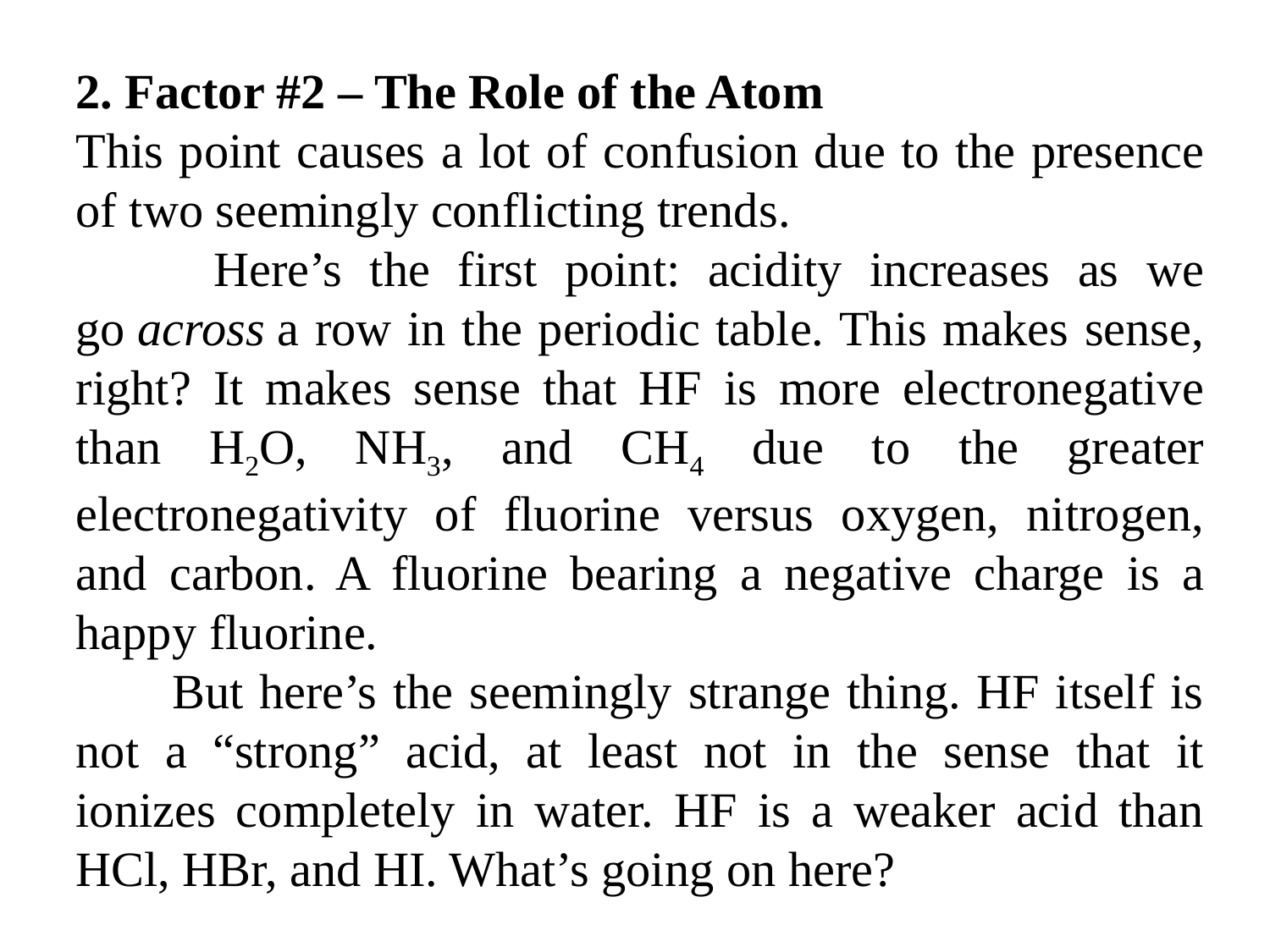

2. Factor #2 – The Role of the Atom
This point causes a lot of confusion due to the presence of two seemingly conflicting trends.
     Here’s the first point: acidity increases as we go across a row in the periodic table. This makes sense, right? It makes sense that HF is more electronegative than H2O, NH3, and CH4 due to the greater electronegativity of fluorine versus oxygen, nitrogen, and carbon. A fluorine bearing a negative charge is a happy fluorine.
      But here’s the seemingly strange thing. HF itself is not a “strong” acid, at least not in the sense that it ionizes completely in water. HF is a weaker acid than HCl, HBr, and HI. What’s going on here?